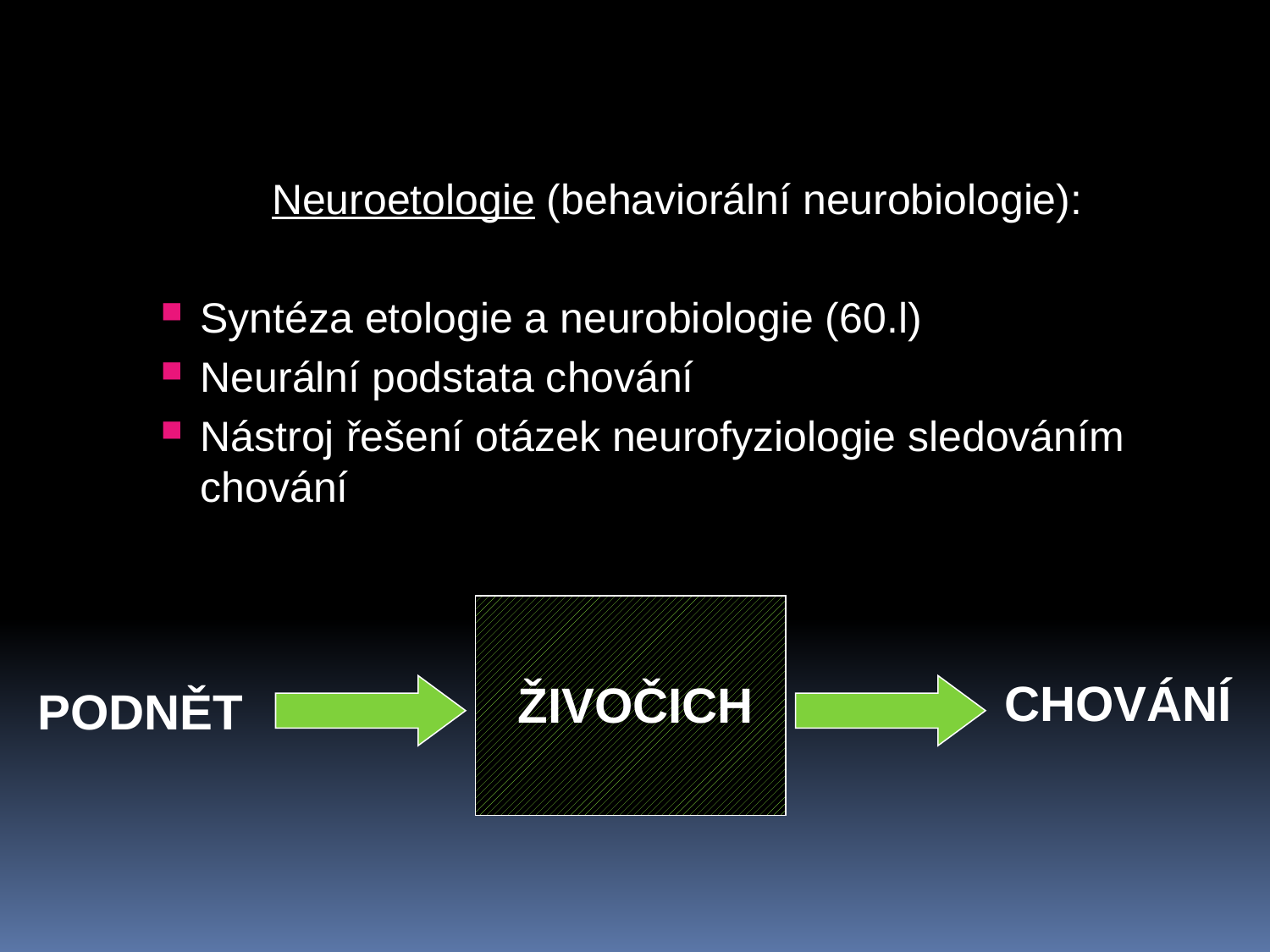

Neuroetologie (behaviorální neurobiologie):

Syntéza etologie a neurobiologie (60.l)
Neurální podstata chování
Nástroj řešení otázek neurofyziologie sledováním chování

CHOVÁNÍ
ŽIVOČICH
PODNĚT